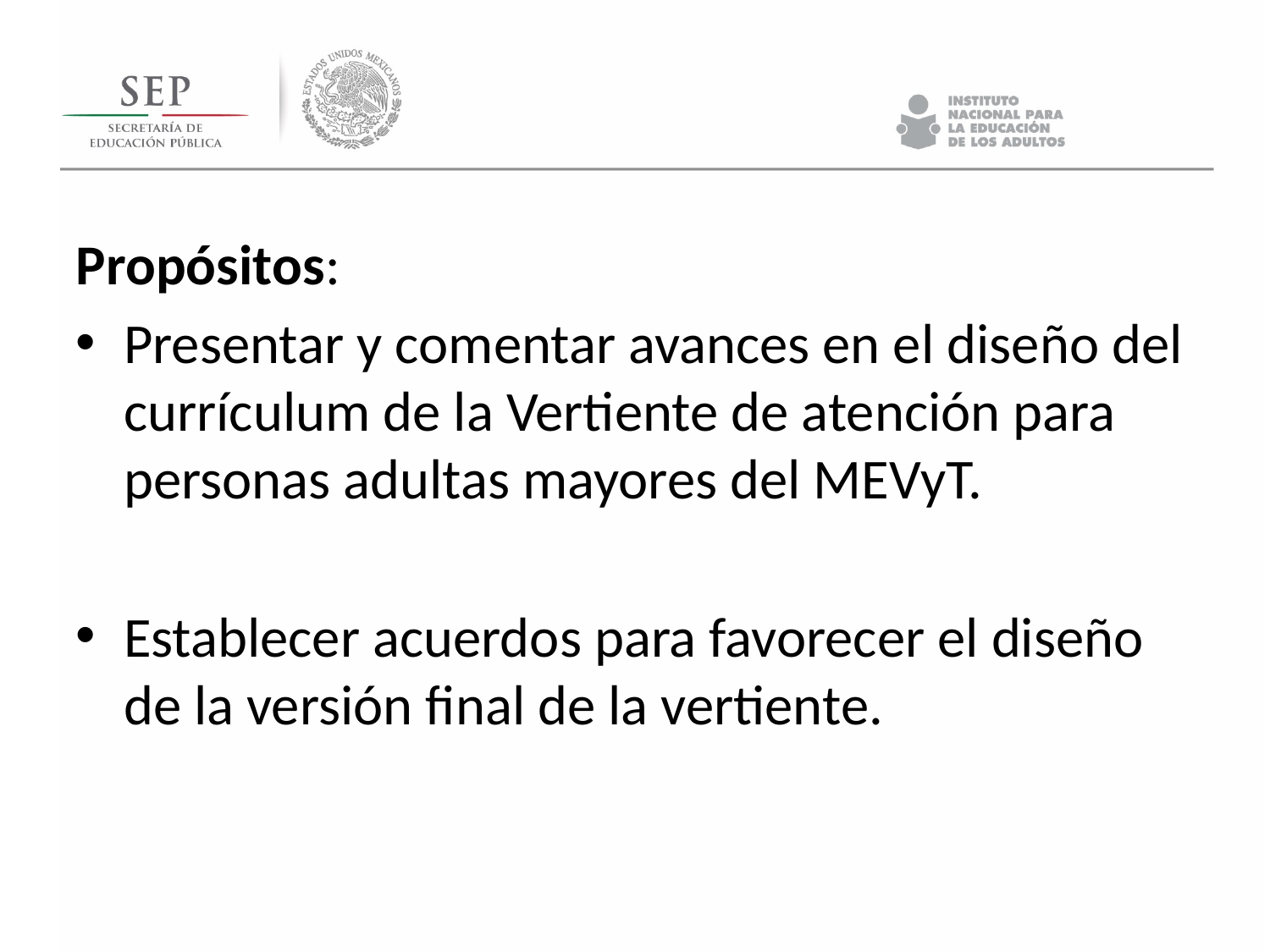

Propósitos:
Presentar y comentar avances en el diseño del currículum de la Vertiente de atención para personas adultas mayores del MEVyT.

Establecer acuerdos para favorecer el diseño de la versión final de la vertiente.